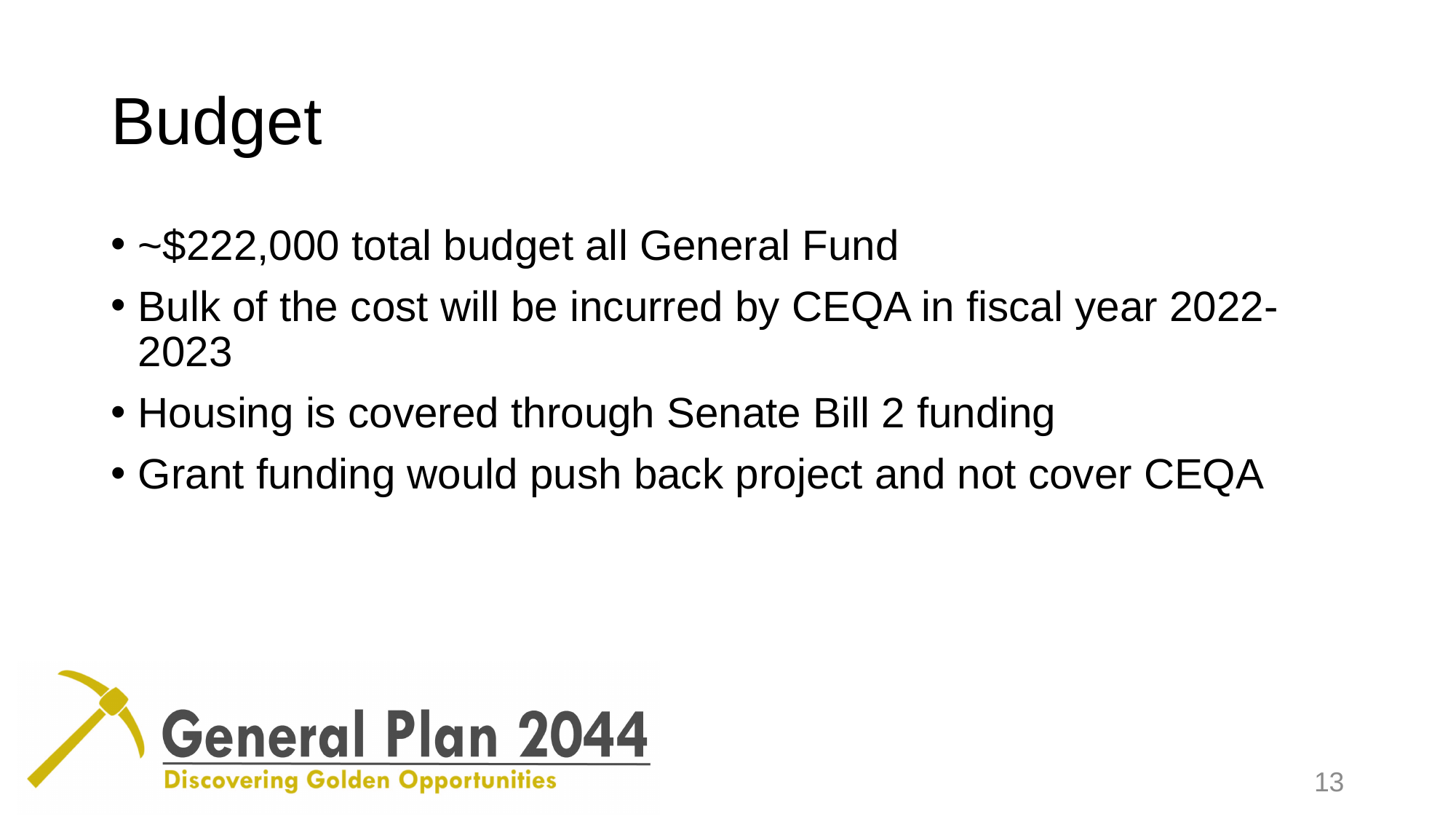

# Budget
~$222,000 total budget all General Fund
Bulk of the cost will be incurred by CEQA in fiscal year 2022-2023
Housing is covered through Senate Bill 2 funding
Grant funding would push back project and not cover CEQA
13